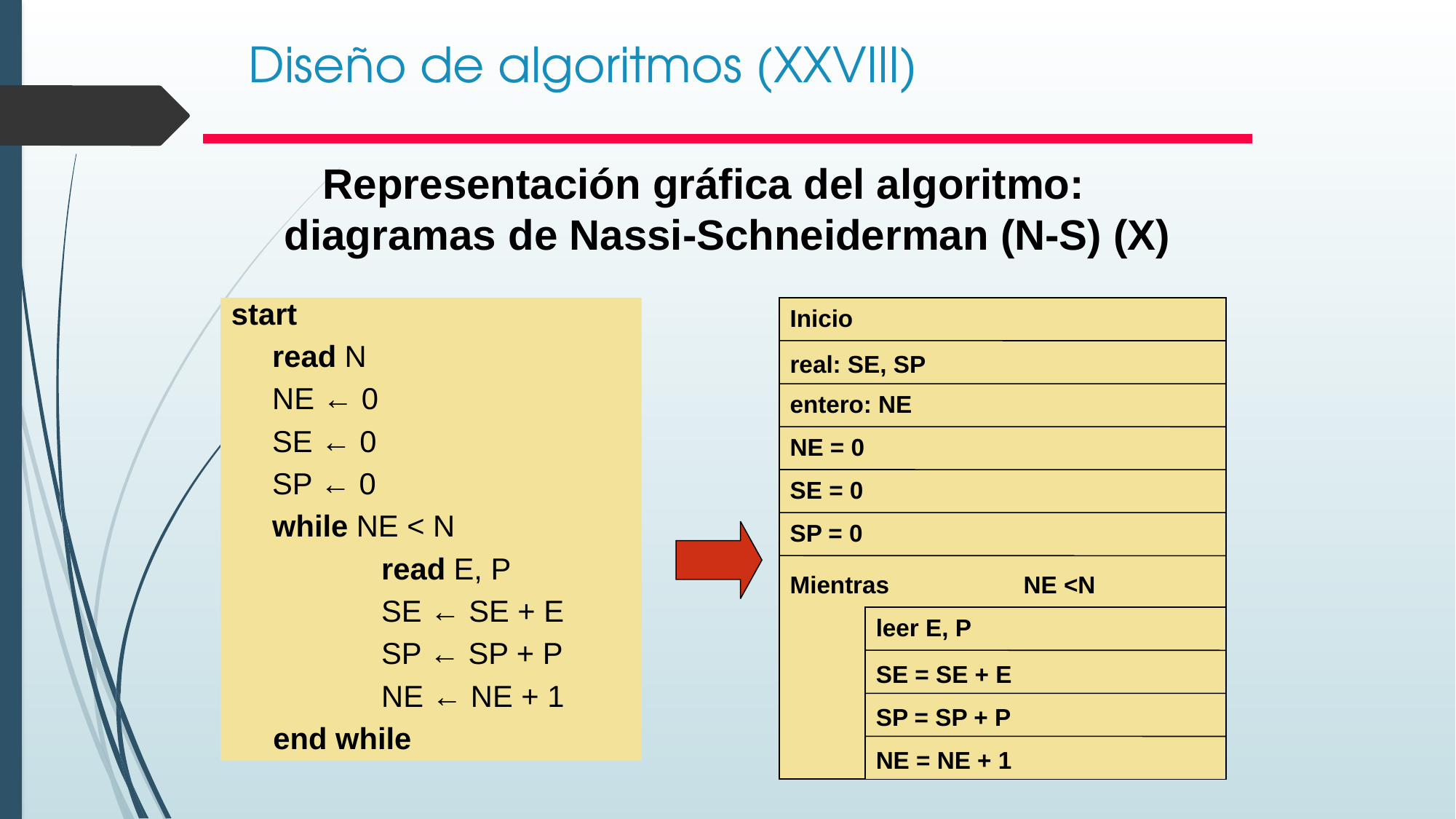

# Diseño de algoritmos (XXVIII)

Representación gráfica del algoritmo:     diagramas de Nassi-Schneiderman (N-S) (X)

Inicio

real: SE, SP

entero: NE

NE = 0

SE = 0

SP = 0

Mientras                    NE <N

leer E, P

SE = SE + E

SP = SP + P

NE = NE + 1
start
	read N
	NE ← 0
	SE ← 0
	SP ← 0
	while NE < N
     	read E, P
     	SE ← SE + E
     	SP ← SP + P
     	NE ← NE + 1
     end while